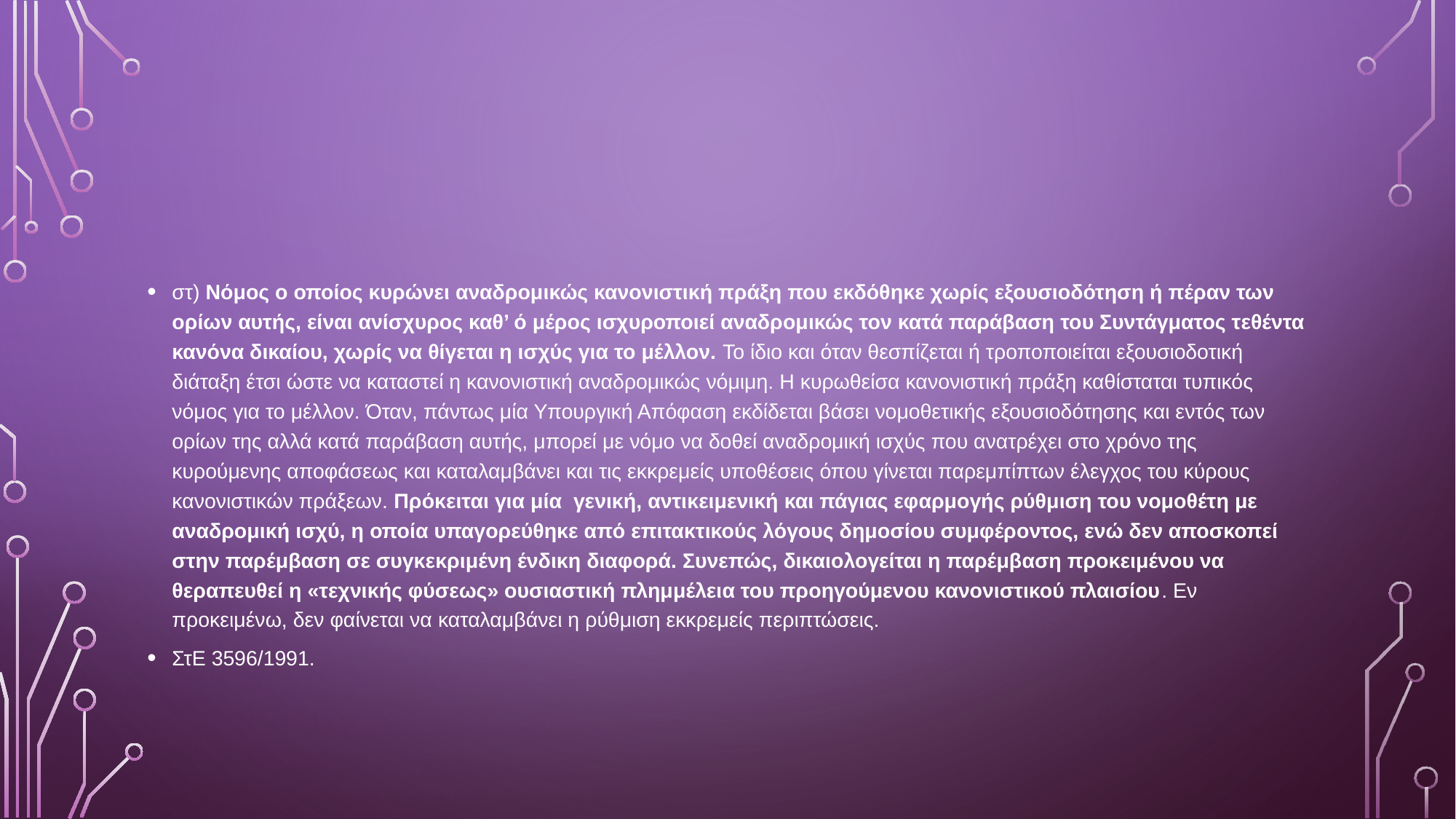

στ) Νόμος ο οποίος κυρώνει αναδρομικώς κανονιστική πράξη που εκδόθηκε χωρίς εξουσιοδότηση ή πέραν των ορίων αυτής, είναι ανίσχυρος καθ’ ό μέρος ισχυροποιεί αναδρομικώς τον κατά παράβαση του Συντάγματος τεθέντα κανόνα δικαίου, χωρίς να θίγεται η ισχύς για το μέλλον. Το ίδιο και όταν θεσπίζεται ή τροποποιείται εξουσιοδοτική διάταξη έτσι ώστε να καταστεί η κανονιστική αναδρομικώς νόμιμη. Η κυρωθείσα κανονιστική πράξη καθίσταται τυπικός νόμος για το μέλλον. Όταν, πάντως μία Υπουργική Απόφαση εκδίδεται βάσει νομοθετικής εξουσιοδότησης και εντός των ορίων της αλλά κατά παράβαση αυτής, μπορεί με νόμο να δοθεί αναδρομική ισχύς που ανατρέχει στο χρόνο της κυρούμενης αποφάσεως και καταλαμβάνει και τις εκκρεμείς υποθέσεις όπου γίνεται παρεμπίπτων έλεγχος του κύρους κανονιστικών πράξεων. Πρόκειται για μία  γενική, αντικειμενική και πάγιας εφαρμογής ρύθμιση του νομοθέτη με αναδρομική ισχύ, η οποία υπαγορεύθηκε από επιτακτικούς λόγους δημοσίου συμφέροντος, ενώ δεν αποσκοπεί στην παρέμβαση σε συγκεκριμένη ένδικη διαφορά. Συνεπώς, δικαιολογείται η παρέμβαση προκειμένου να θεραπευθεί η «τεχνικής φύσεως» ουσιαστική πλημμέλεια του προηγούμενου κανονιστικού πλαισίου. Εν προκειμένω, δεν φαίνεται να καταλαμβάνει η ρύθμιση εκκρεμείς περιπτώσεις.
ΣτΕ 3596/1991.